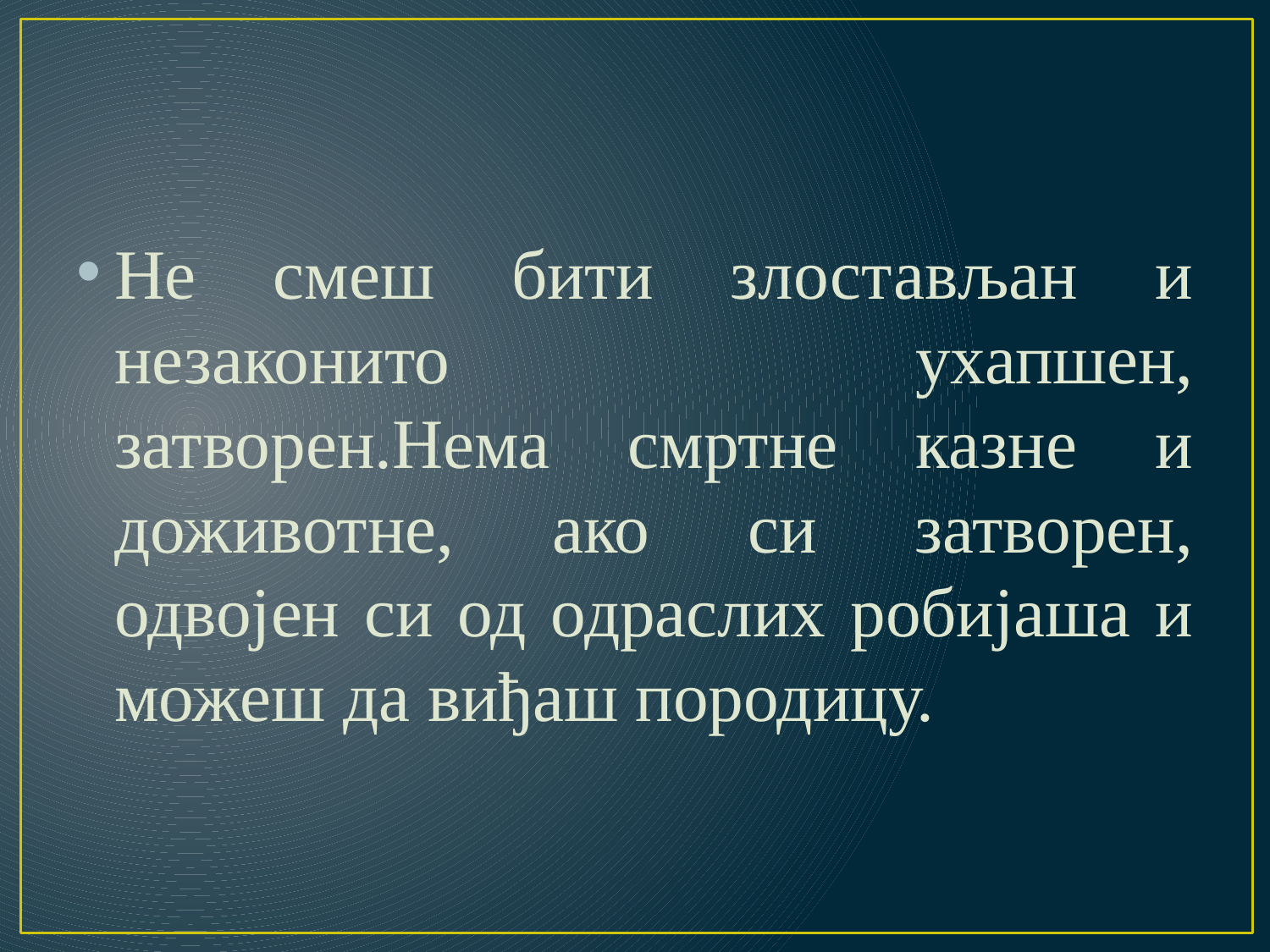

#
Не смеш бити злостављан и незаконито ухапшен, затворен.Нема смртне казне и доживотне, ако си затворен, одвојен си од одраслих робијаша и можеш да виђаш породицу.